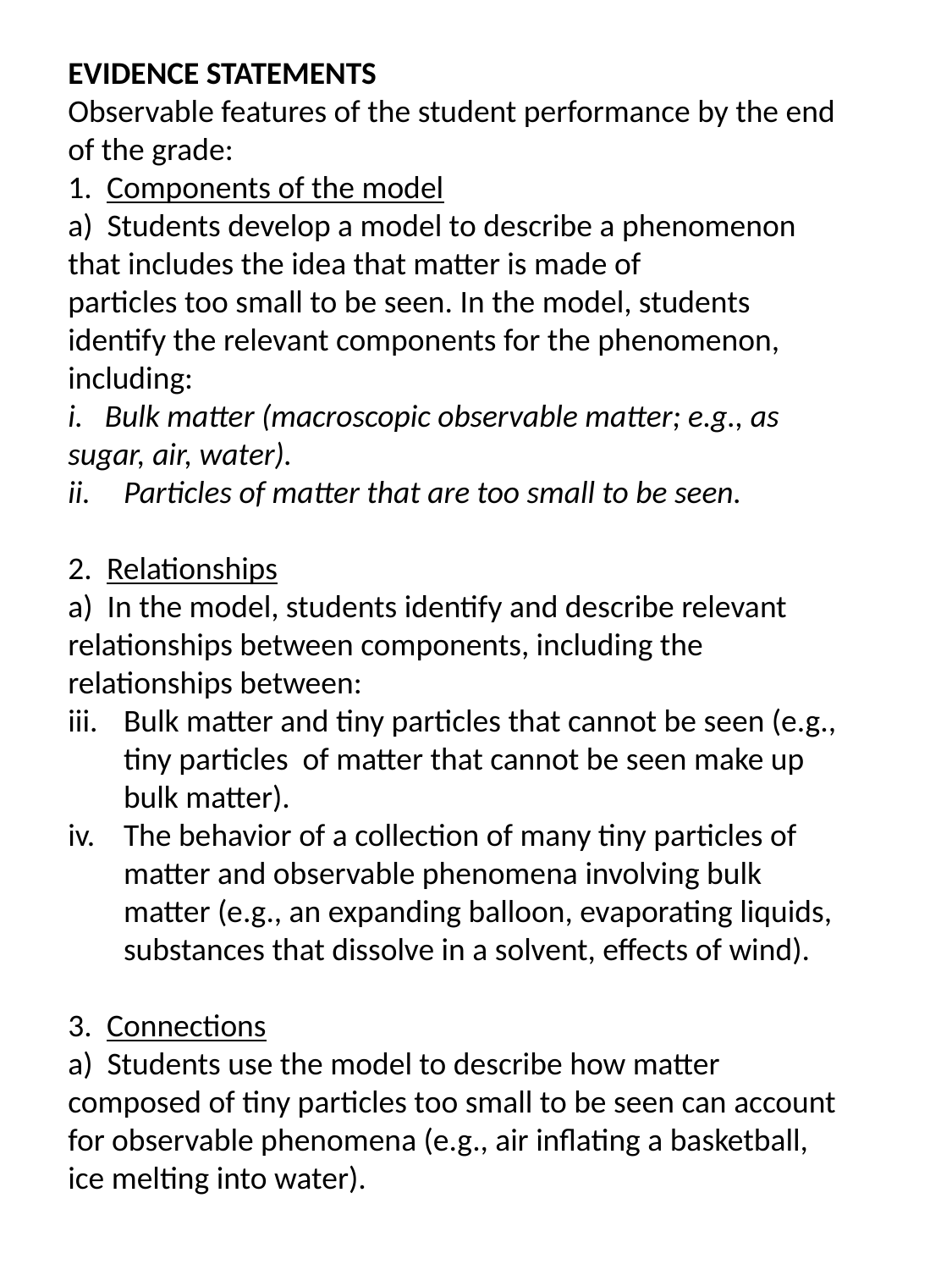

EVIDENCE STATEMENTS
Observable features of the student performance by the end of the grade:
1.  Components of the model
a)  Students develop a model to describe a phenomenon that includes the idea that matter is made of
particles too small to be seen. In the model, students identify the relevant components for the phenomenon, including:
i.   Bulk matter (macroscopic observable matter; e.g., as sugar, air, water).
Particles of matter that are too small to be seen.

2.  Relationships
a)  In the model, students identify and describe relevant relationships between components, including the relationships between:
Bulk matter and tiny particles that cannot be seen (e.g., tiny particles  of matter that cannot be seen make up bulk matter).
The behavior of a collection of many tiny particles of   matter and observable phenomena involving bulk matter (e.g., an expanding balloon, evaporating liquids, substances that dissolve in a solvent, effects of wind).

3.  Connections
a)  Students use the model to describe how matter composed of tiny particles too small to be seen can account for observable phenomena (e.g., air inflating a basketball, ice melting into water).